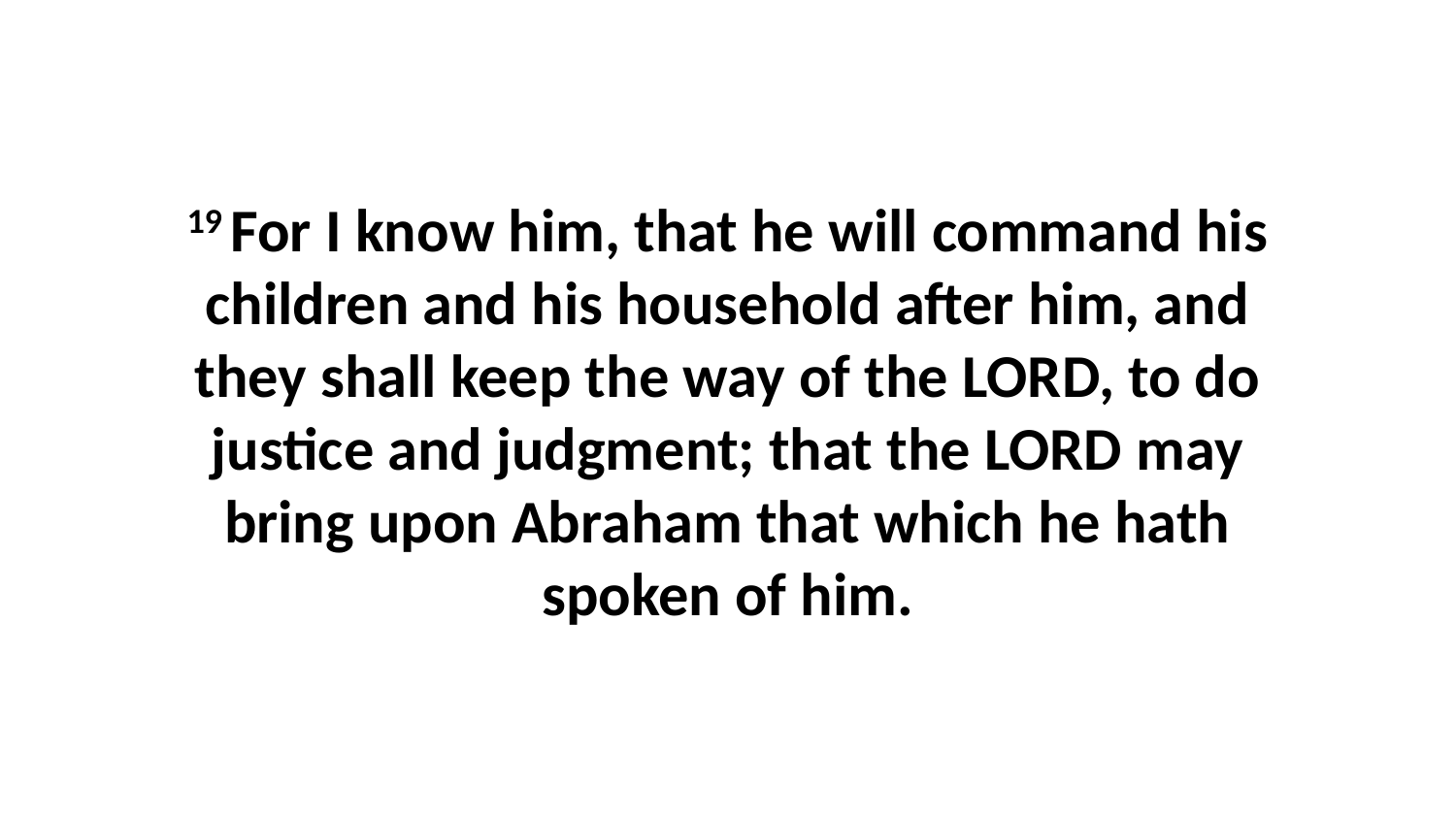

19 For I know him, that he will command his children and his household after him, and they shall keep the way of the LORD, to do justice and judgment; that the LORD may bring upon Abraham that which he hath spoken of him.